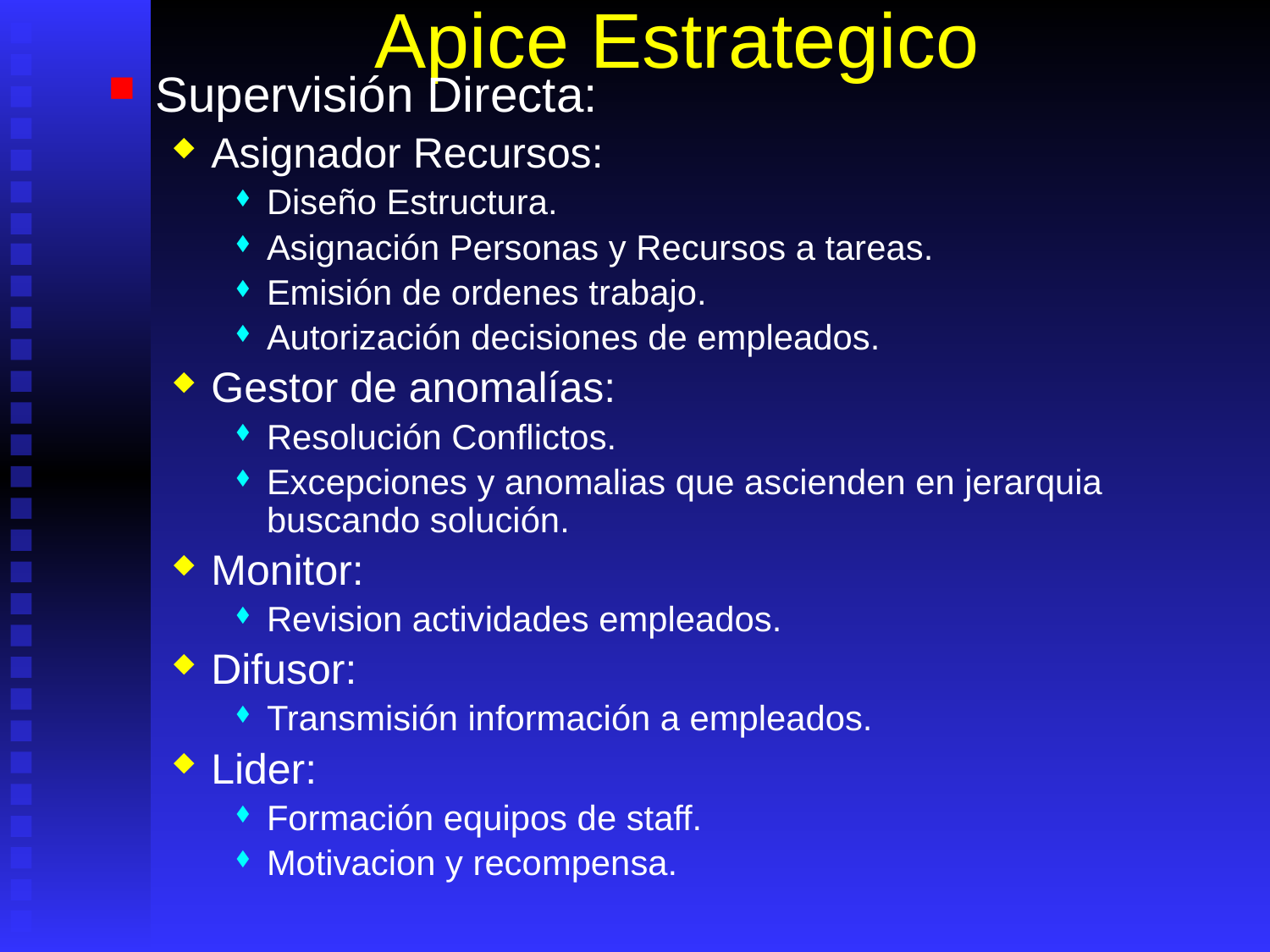

# Apice Estrategico
Supervisión Directa:
Asignador Recursos:
Diseño Estructura.
Asignación Personas y Recursos a tareas.
Emisión de ordenes trabajo.
Autorización decisiones de empleados.
Gestor de anomalías:
Resolución Conflictos.
Excepciones y anomalias que ascienden en jerarquia buscando solución.
Monitor:
Revision actividades empleados.
Difusor:
Transmisión información a empleados.
Lider:
Formación equipos de staff.
Motivacion y recompensa.